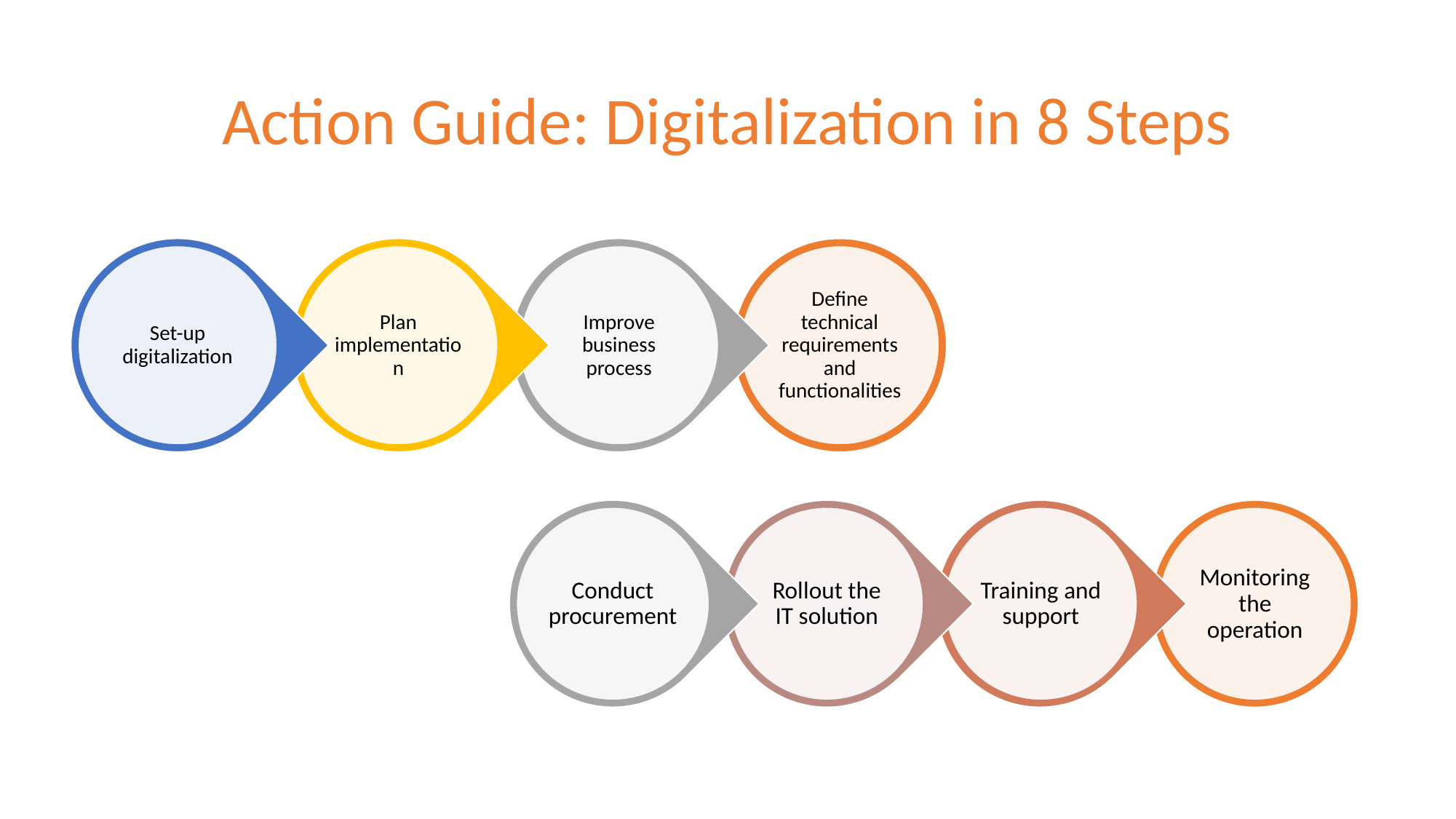

# Action Guide: Digitalization in 8 Steps
Define technical requirements and functionalities
Improve business process
Plan implementation
Set-up digitalization
Monitoring the operation
Training and support
Rollout the IT solution
Conduct procurement